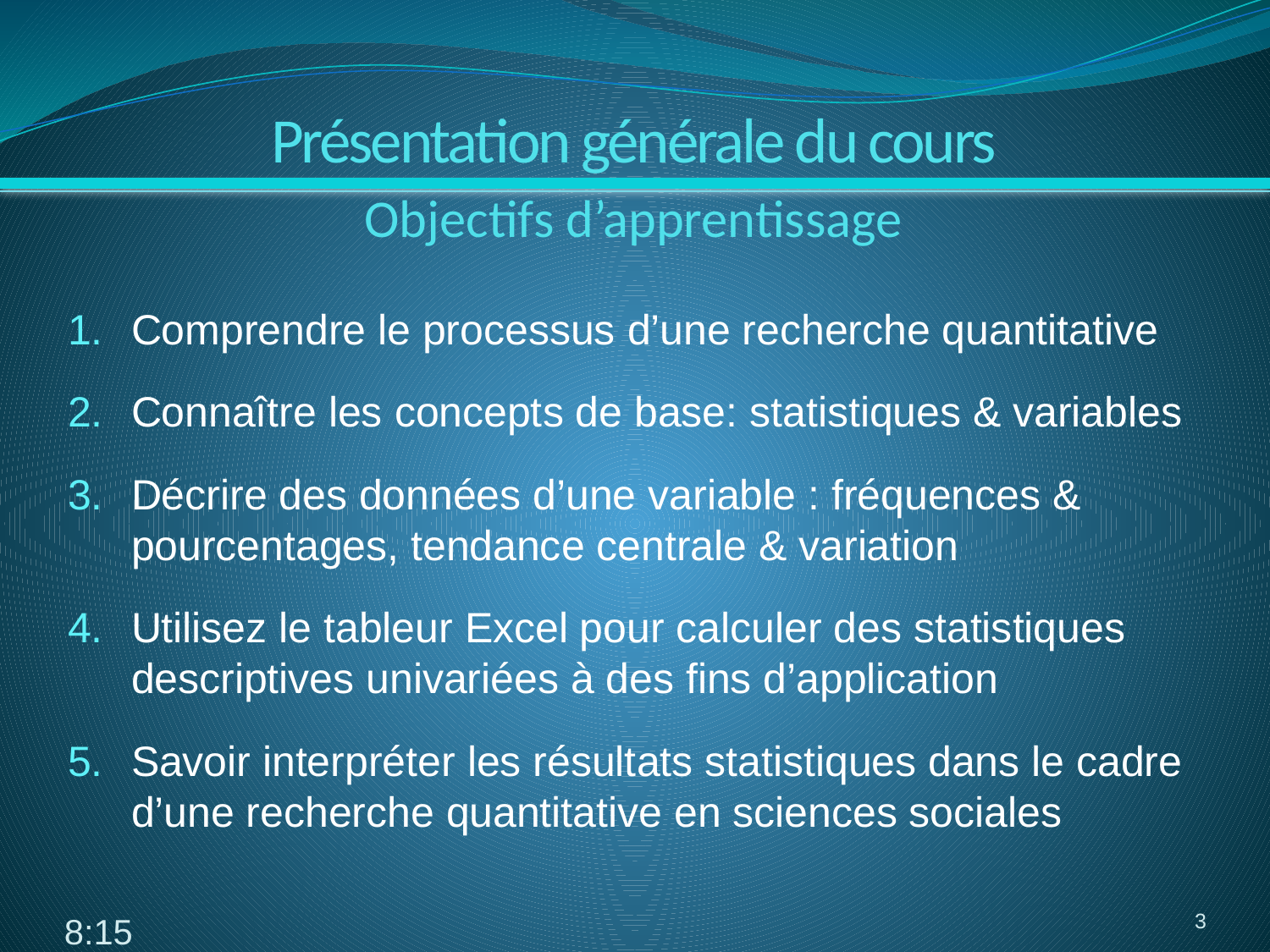

Présentation générale du cours
Objectifs d’apprentissage

Comprendre le processus d’une recherche quantitative
Connaître les concepts de base: statistiques & variables
Décrire des données d’une variable : fréquences & pourcentages, tendance centrale & variation
Utilisez le tableur Excel pour calculer des statistiques descriptives univariées à des fins d’application
Savoir interpréter les résultats statistiques dans le cadre d’une recherche quantitative en sciences sociales

3
8:15